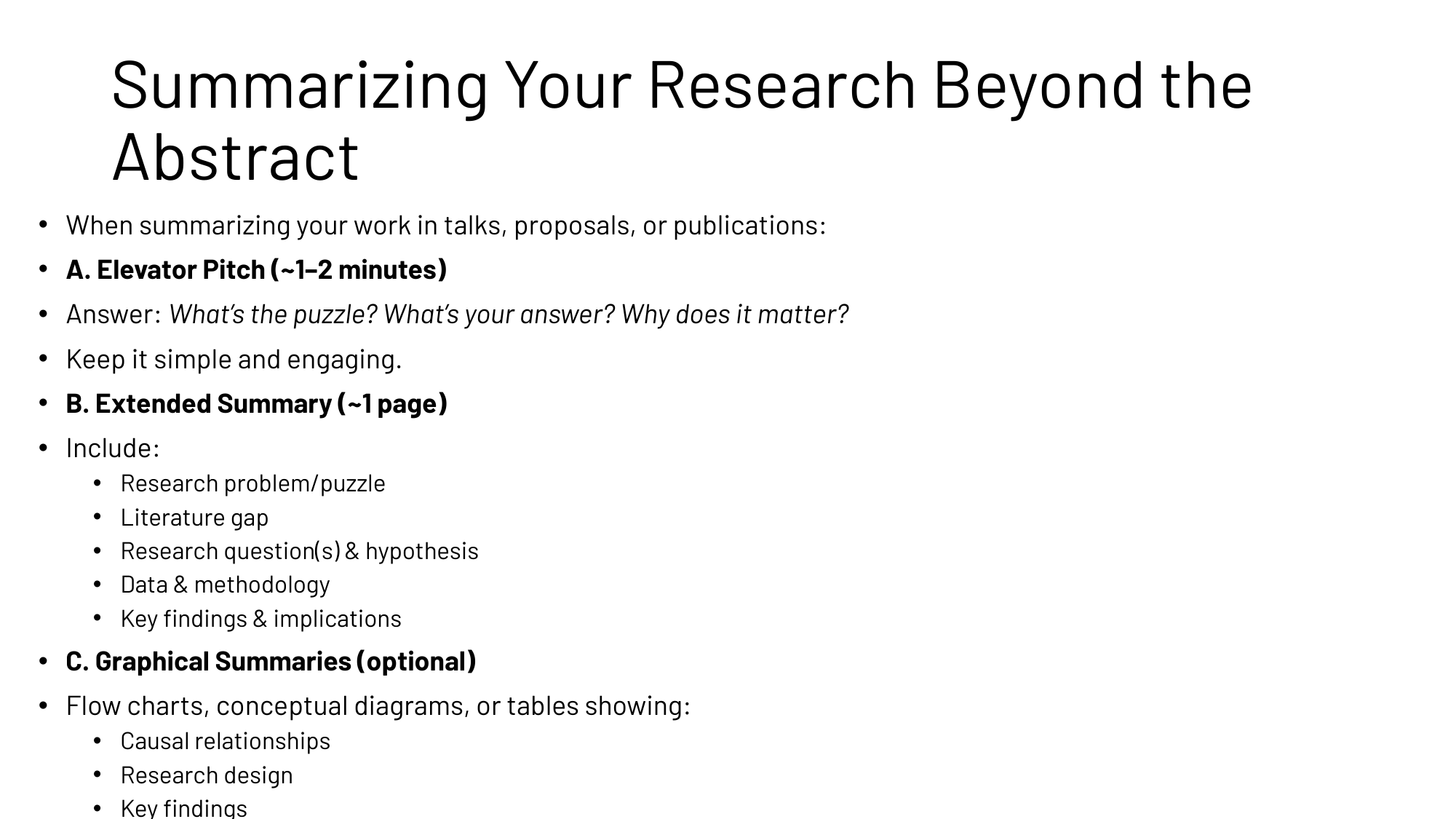

# Summarizing Your Research Beyond the Abstract
When summarizing your work in talks, proposals, or publications:
A. Elevator Pitch (~1–2 minutes)
Answer: What’s the puzzle? What’s your answer? Why does it matter?
Keep it simple and engaging.
B. Extended Summary (~1 page)
Include:
Research problem/puzzle
Literature gap
Research question(s) & hypothesis
Data & methodology
Key findings & implications
C. Graphical Summaries (optional)
Flow charts, conceptual diagrams, or tables showing:
Causal relationships
Research design
Key findings